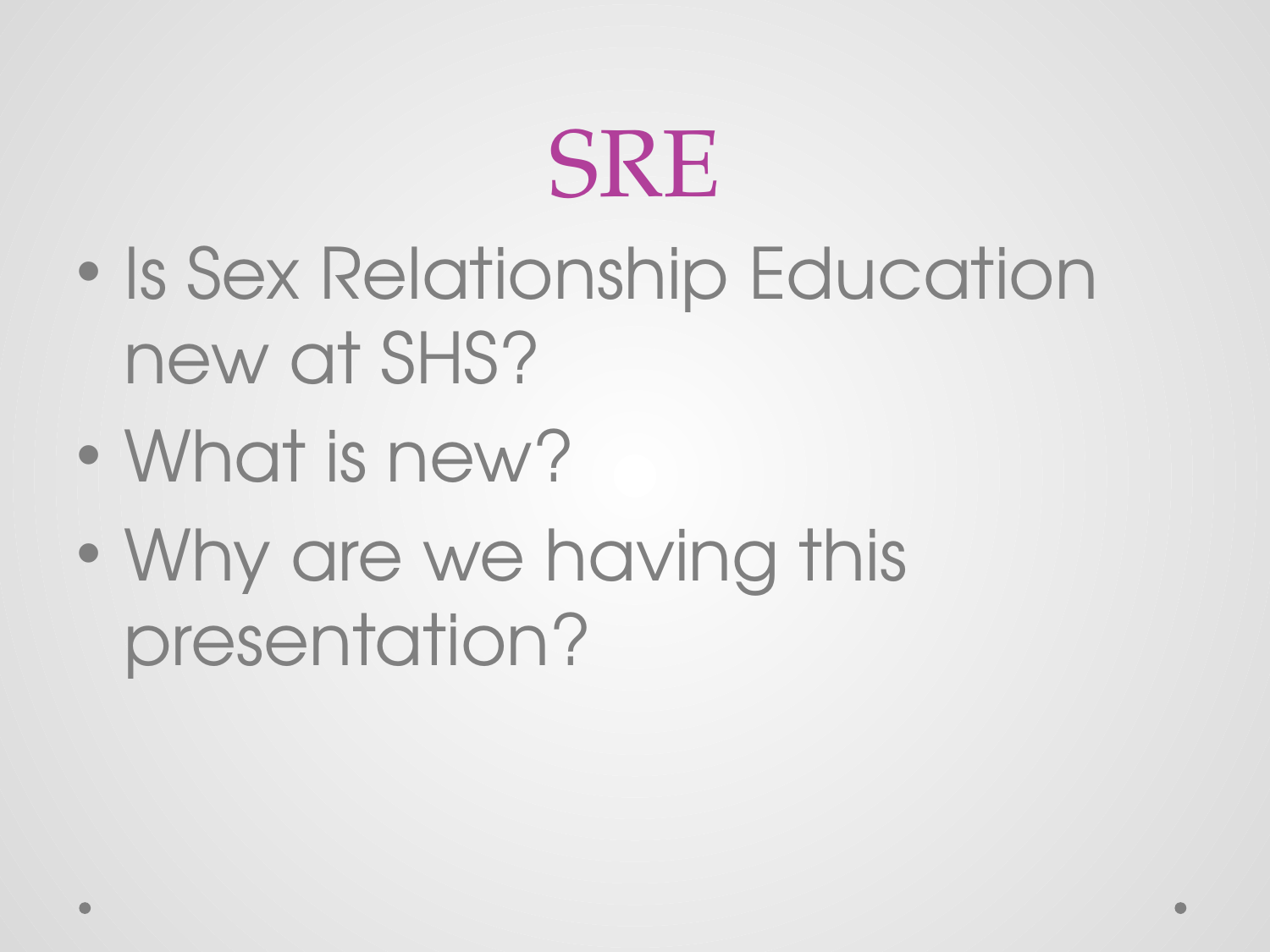

# SRE
Is Sex Relationship Education new at SHS?
What is new?
Why are we having this presentation?